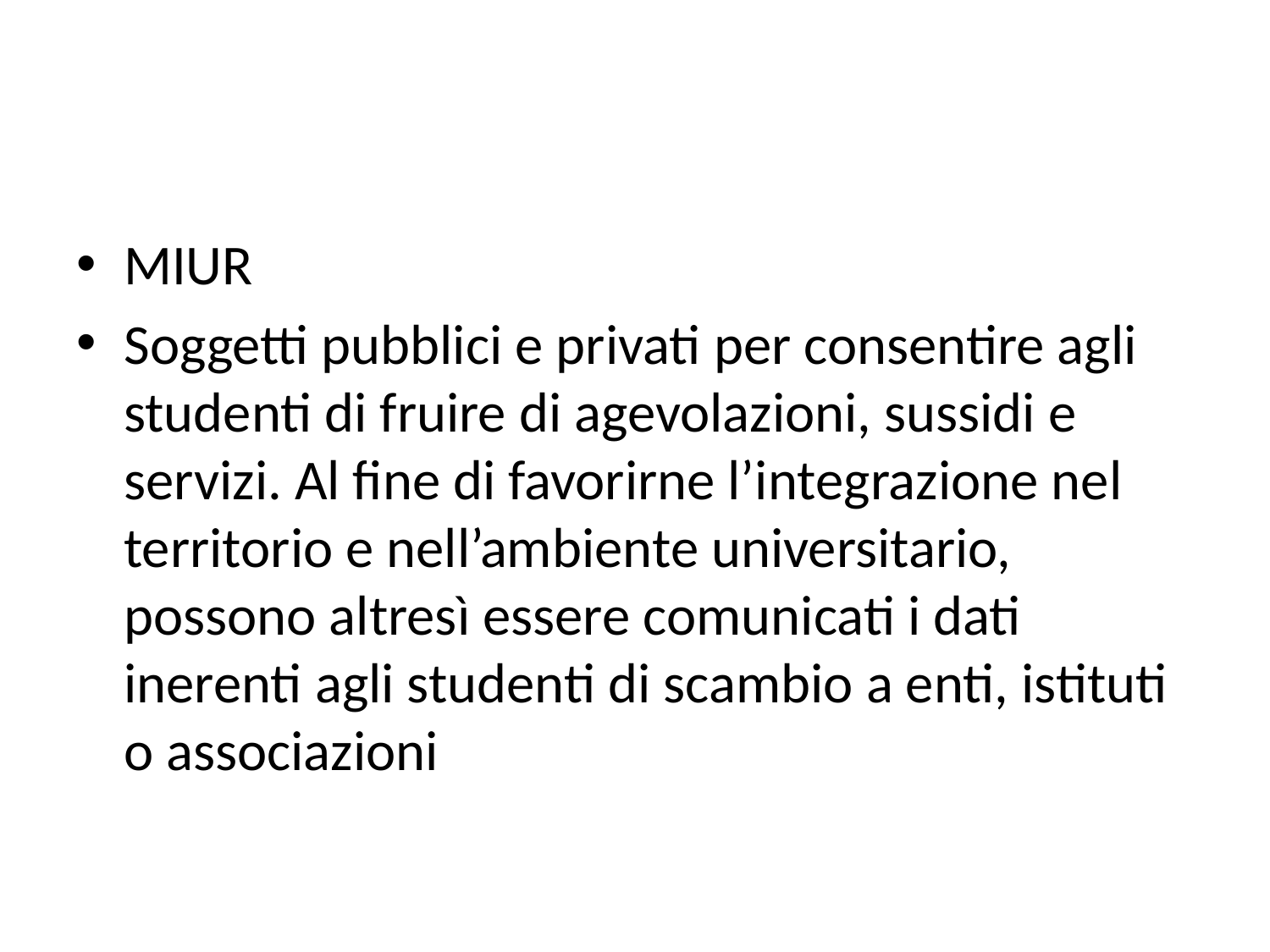

#
MIUR
Soggetti pubblici e privati per consentire agli studenti di fruire di agevolazioni, sussidi e servizi. Al fine di favorirne l’integrazione nel territorio e nell’ambiente universitario, possono altresì essere comunicati i dati inerenti agli studenti di scambio a enti, istituti o associazioni